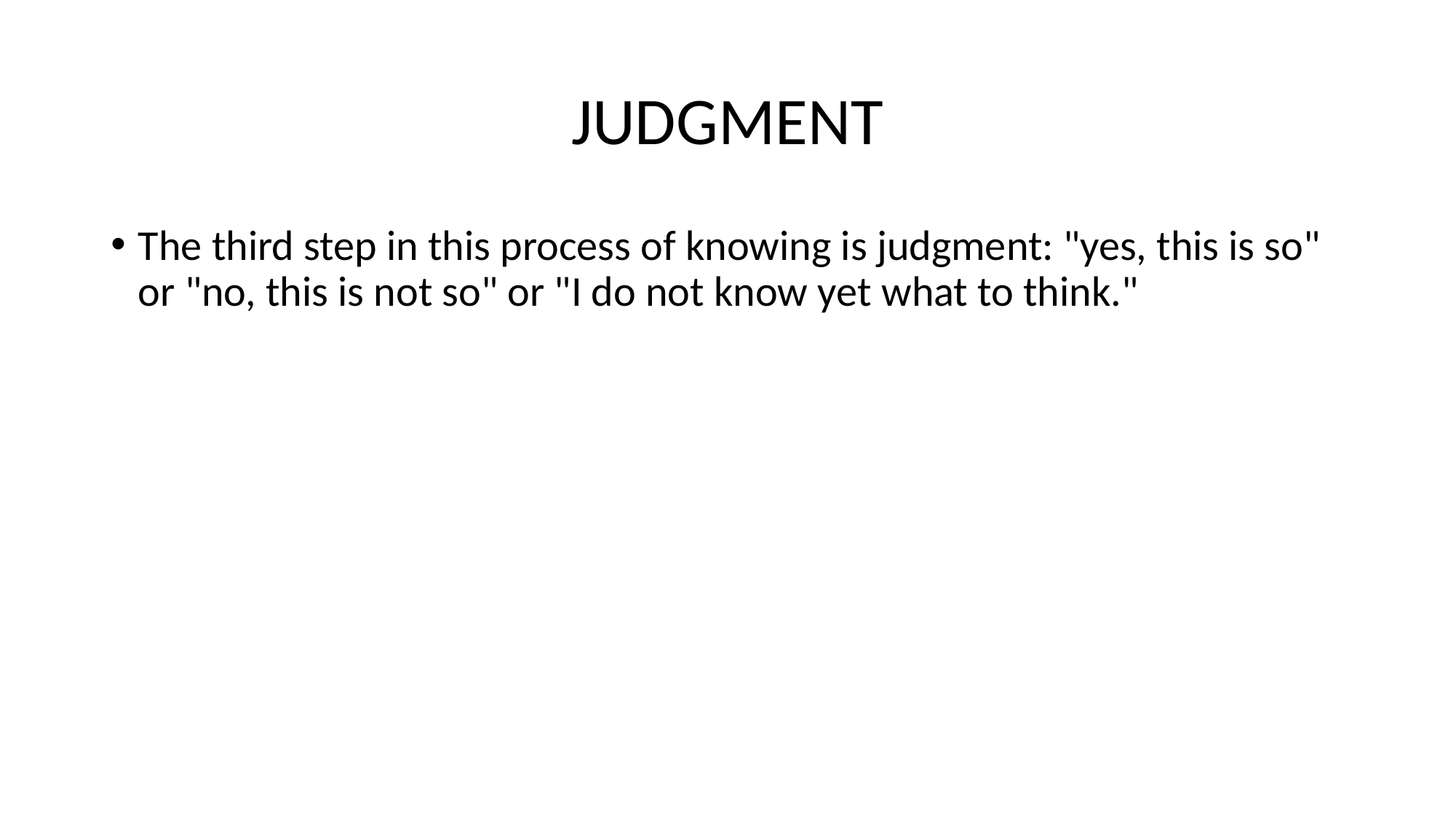

# JUDGMENT
The third step in this process of knowing is judgment: "yes, this is so" or "no, this is not so" or "I do not know yet what to think."